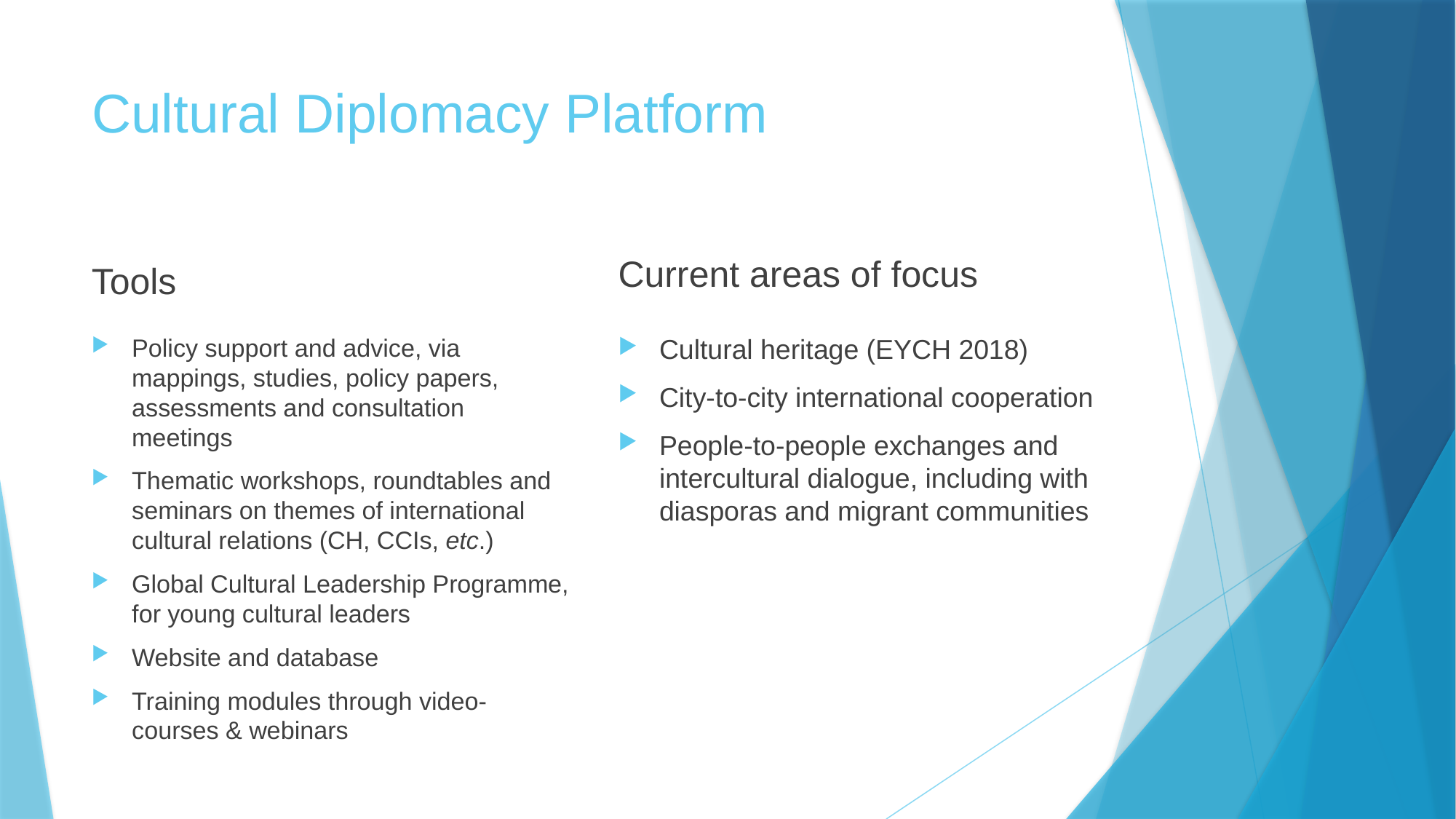

# Cultural Diplomacy Platform
Tools
Current areas of focus
Policy support and advice, via mappings, studies, policy papers, assessments and consultation meetings
Thematic workshops, roundtables and seminars on themes of international cultural relations (CH, CCIs, etc.)
Global Cultural Leadership Programme, for young cultural leaders
Website and database
Training modules through video-courses & webinars

Cultural heritage (EYCH 2018)
City-to-city international cooperation
People-to-people exchanges and intercultural dialogue, including with diasporas and migrant communities